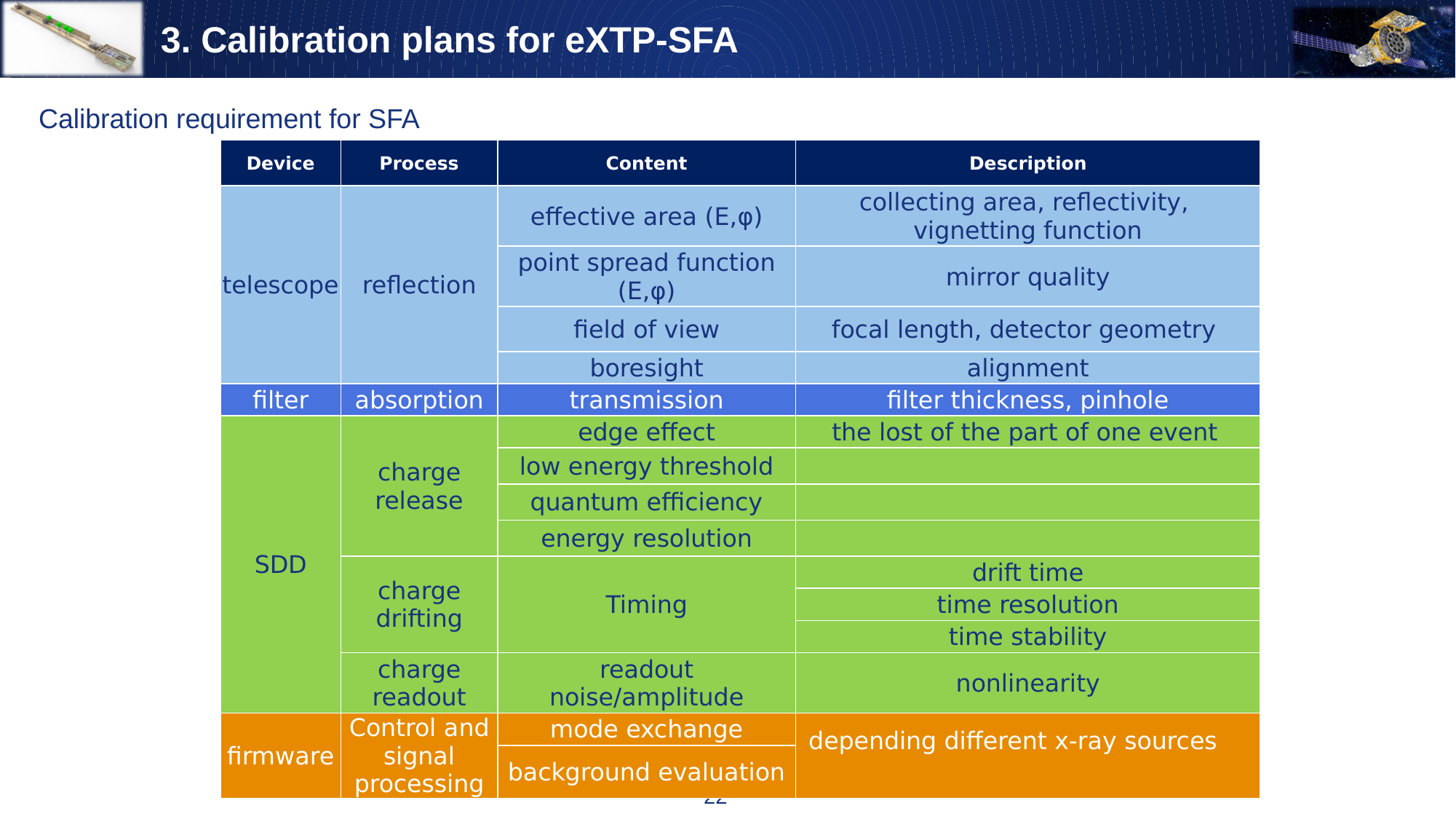

# 3. Calibration plans for eXTP-SFA
Calibration requirement for SFA
| Device | Process | Content | Description |
| --- | --- | --- | --- |
| telescope | reflection | effective area (E,φ) | collecting area, reflectivity, vignetting function |
|  |  | point spread function (E,φ) | mirror quality |
|  |  | field of view | focal length, detector geometry |
|  |  | boresight | alignment |
| filter | absorption | transmission | filter thickness, pinhole |
| SDD | charge release | edge effect | the lost of the part of one event |
|  |  | low energy threshold |  |
|  |  | quantum efficiency |  |
|  |  | energy resolution |  |
|  | charge drifting | Timing | drift time |
|  |  |  | time resolution |
|  |  |  | time stability |
|  | charge readout | readout noise/amplitude | nonlinearity |
| firmware | Control and signal processing | mode exchange | depending different x-ray sources |
|  |  | background evaluation |  |
22